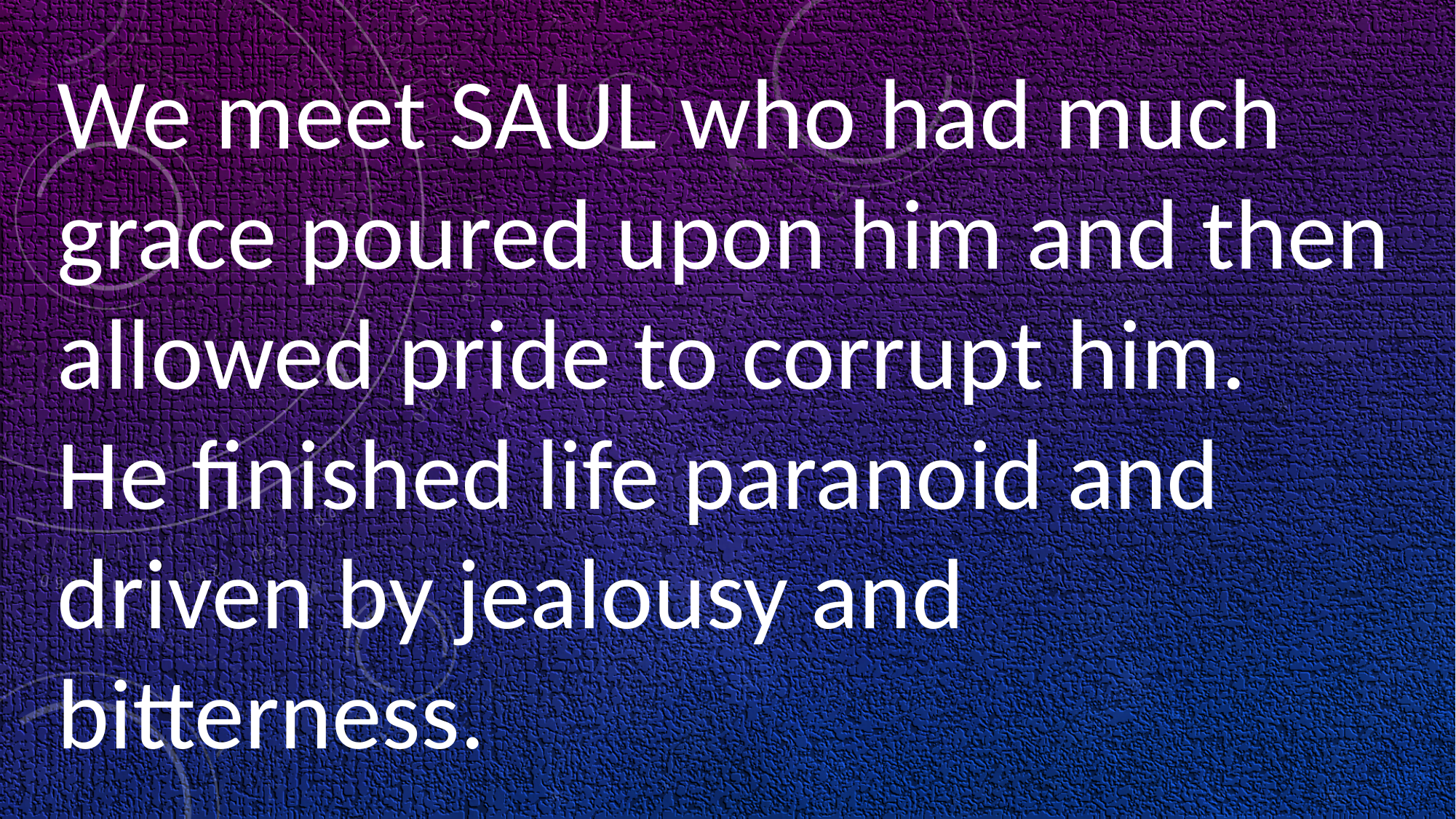

We meet SAUL who had much grace poured upon him and then allowed pride to corrupt him.  He finished life paranoid and driven by jealousy and bitterness.